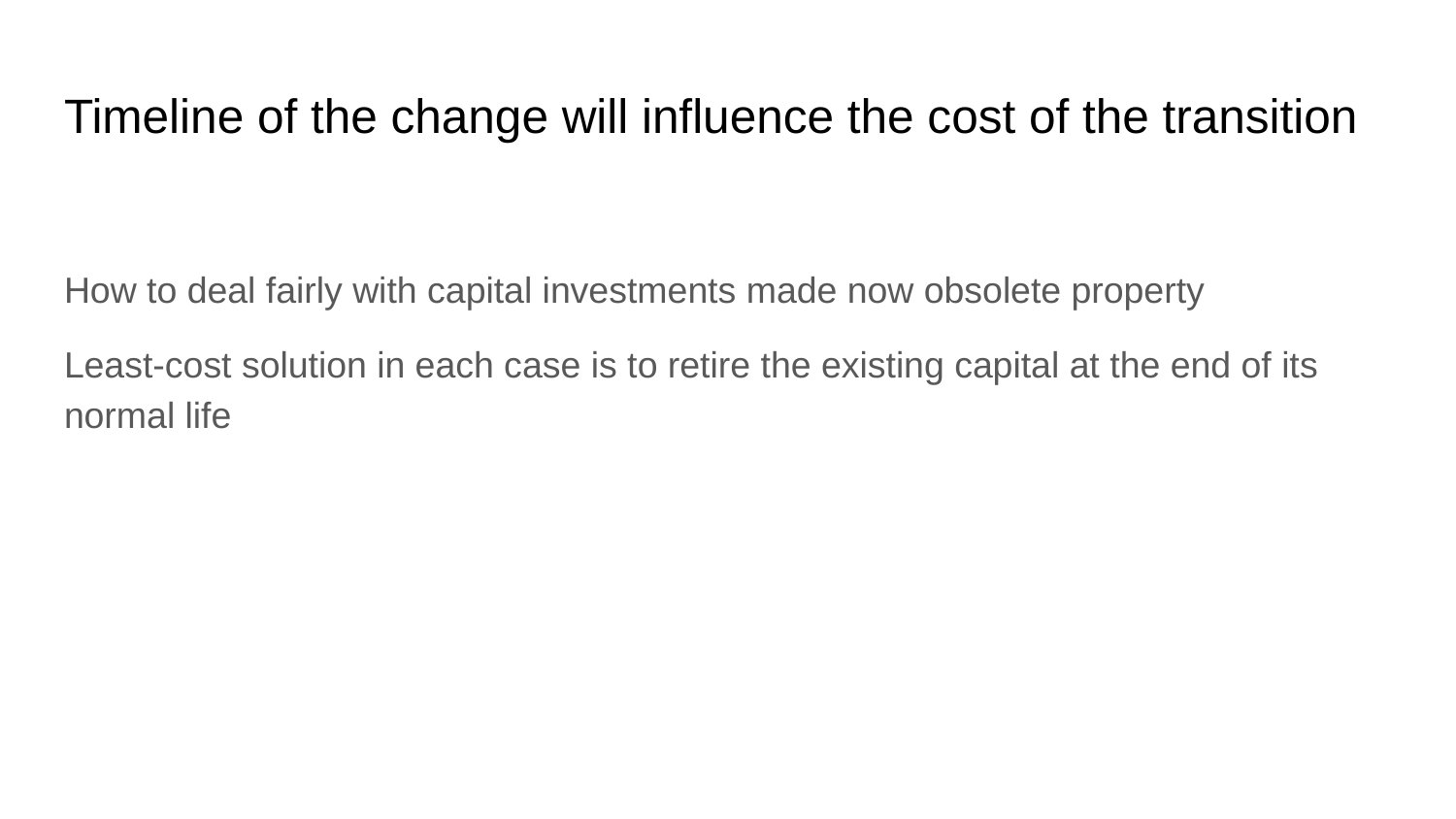

# Timeline of the change will influence the cost of the transition
How to deal fairly with capital investments made now obsolete property
Least-cost solution in each case is to retire the existing capital at the end of its normal life